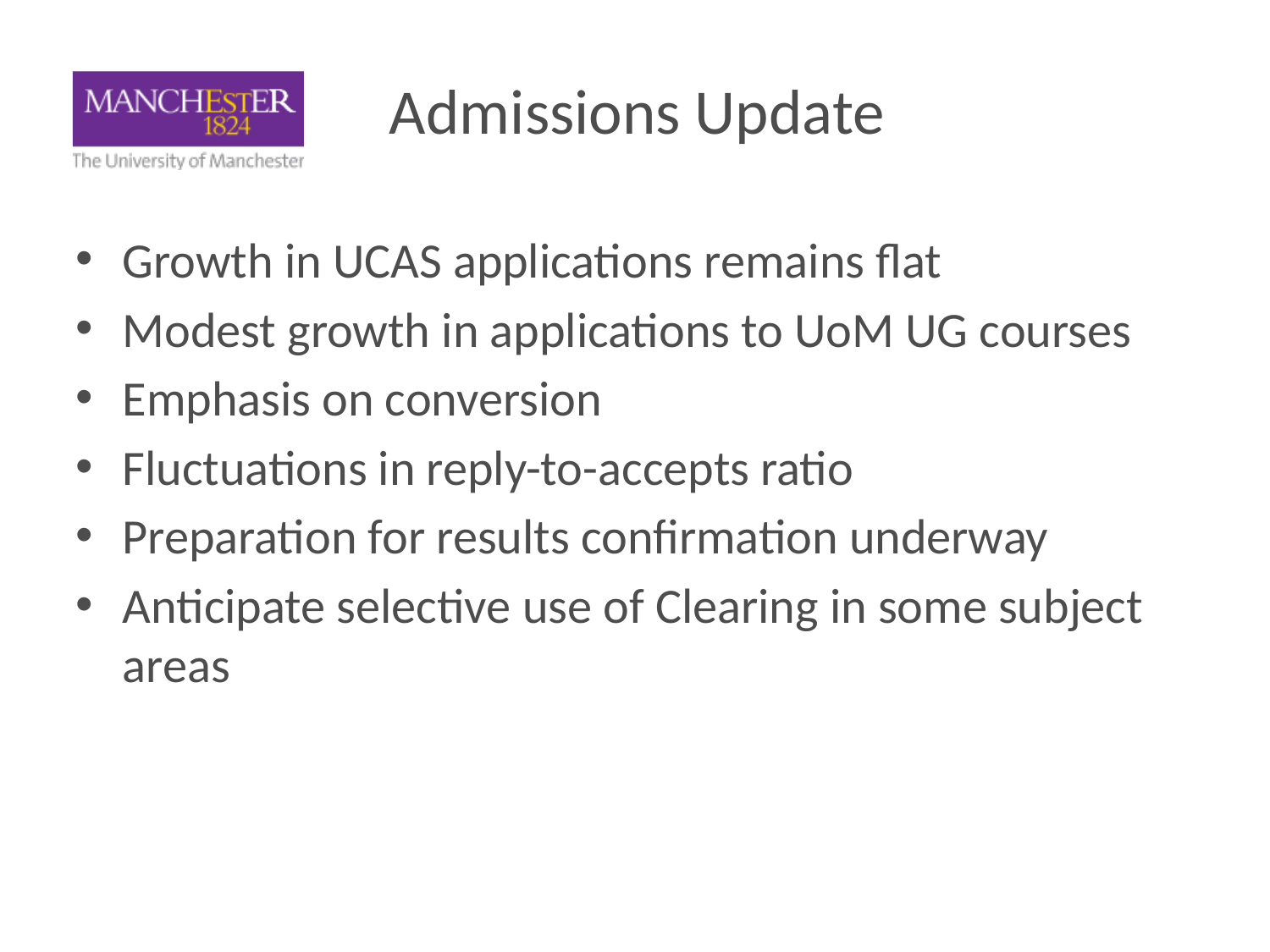

# Admissions Update
Growth in UCAS applications remains flat
Modest growth in applications to UoM UG courses
Emphasis on conversion
Fluctuations in reply-to-accepts ratio
Preparation for results confirmation underway
Anticipate selective use of Clearing in some subject areas